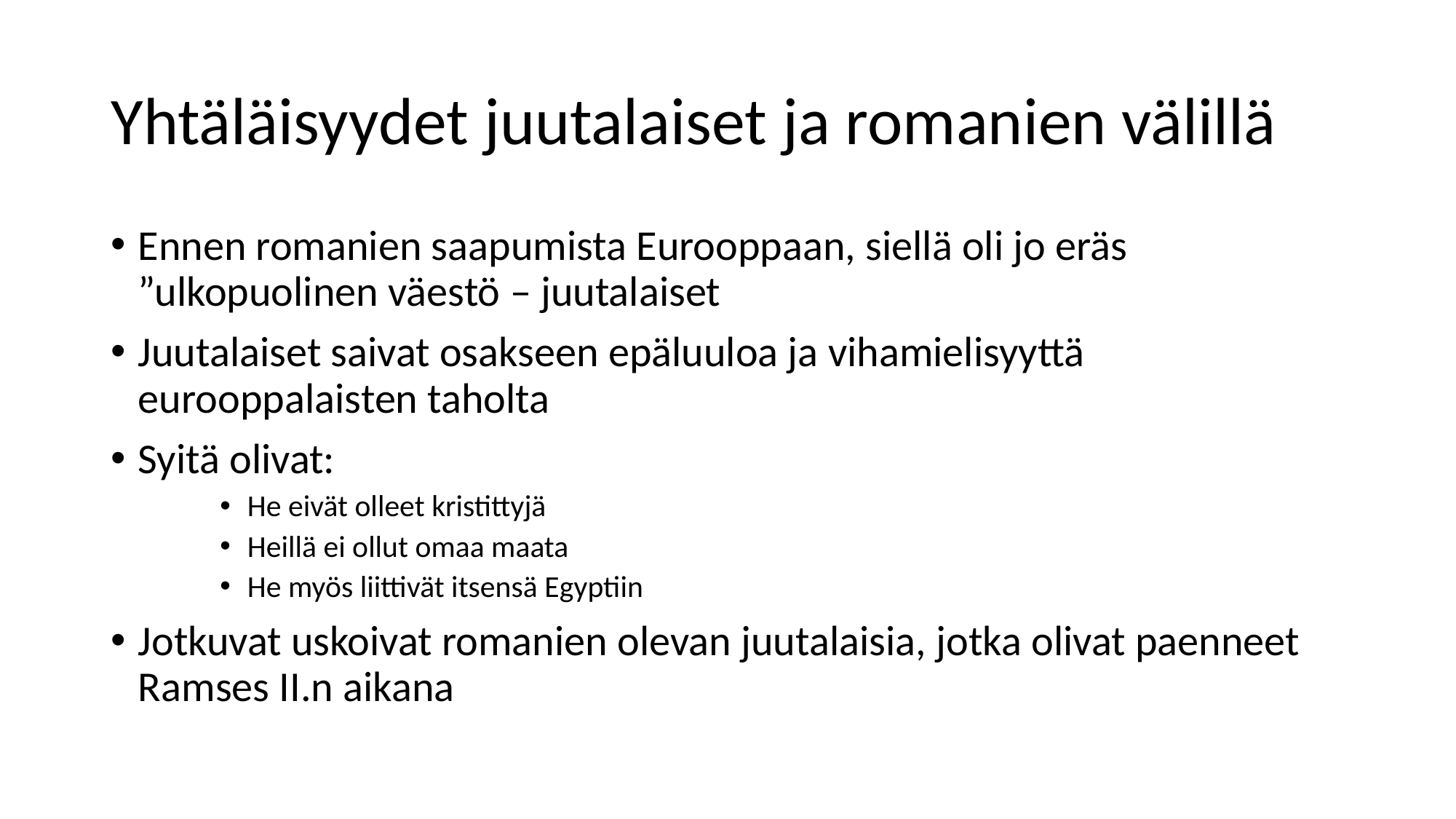

# Yhtäläisyydet juutalaiset ja romanien välillä
Ennen romanien saapumista Eurooppaan, siellä oli jo eräs ”ulkopuolinen väestö – juutalaiset
Juutalaiset saivat osakseen epäluuloa ja vihamielisyyttä eurooppalaisten taholta
Syitä olivat:
He eivät olleet kristittyjä
Heillä ei ollut omaa maata
He myös liittivät itsensä Egyptiin
Jotkuvat uskoivat romanien olevan juutalaisia, jotka olivat paenneet Ramses II.n aikana